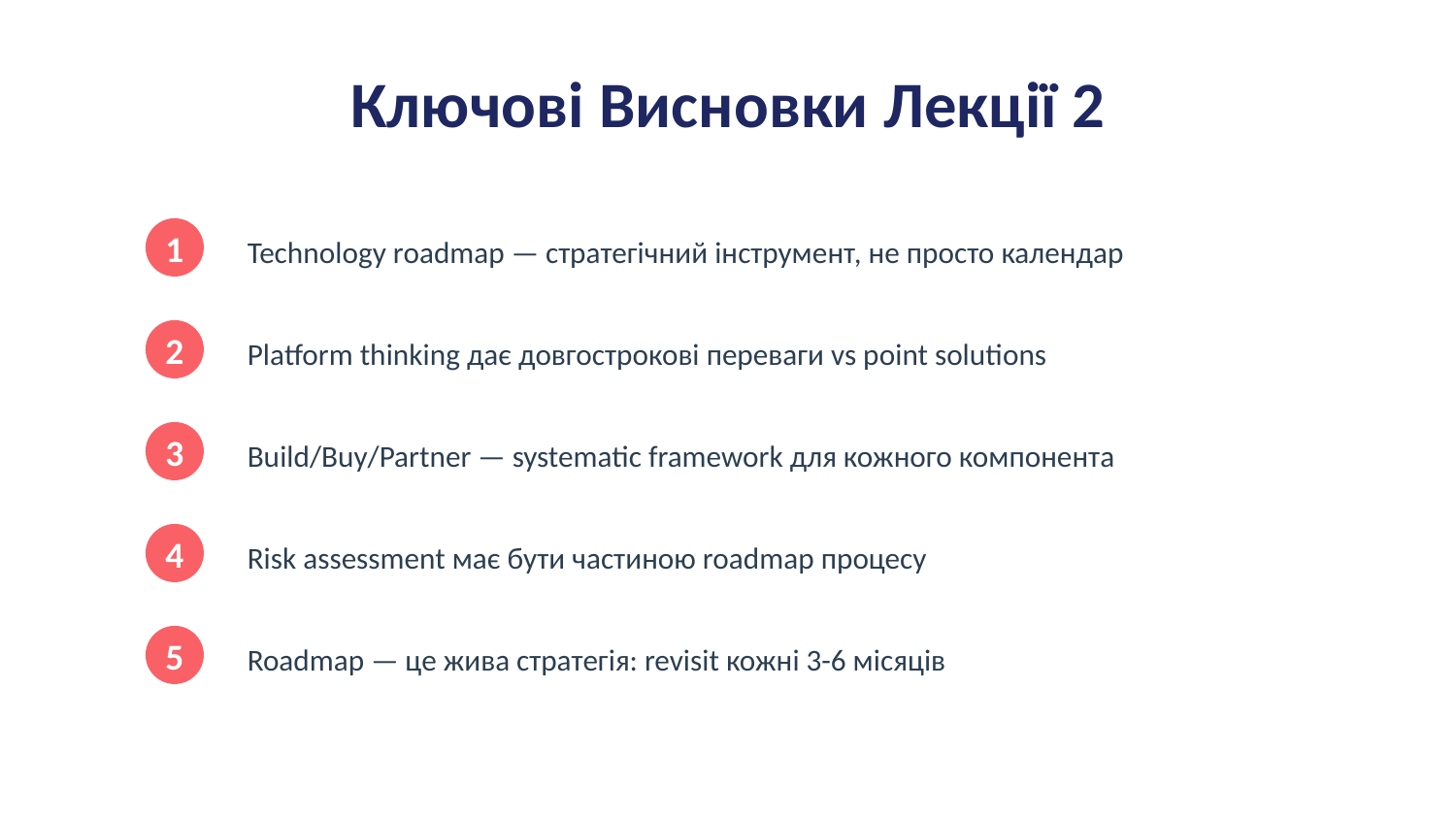

Ключові Висновки Лекції 2

1
Technology roadmap — стратегічний інструмент, не просто календар

2
Platform thinking дає довгострокові переваги vs point solutions

3
Build/Buy/Partner — systematic framework для кожного компонента

4
Risk assessment має бути частиною roadmap процесу

5
Roadmap — це жива стратегія: revisit кожні 3-6 місяців